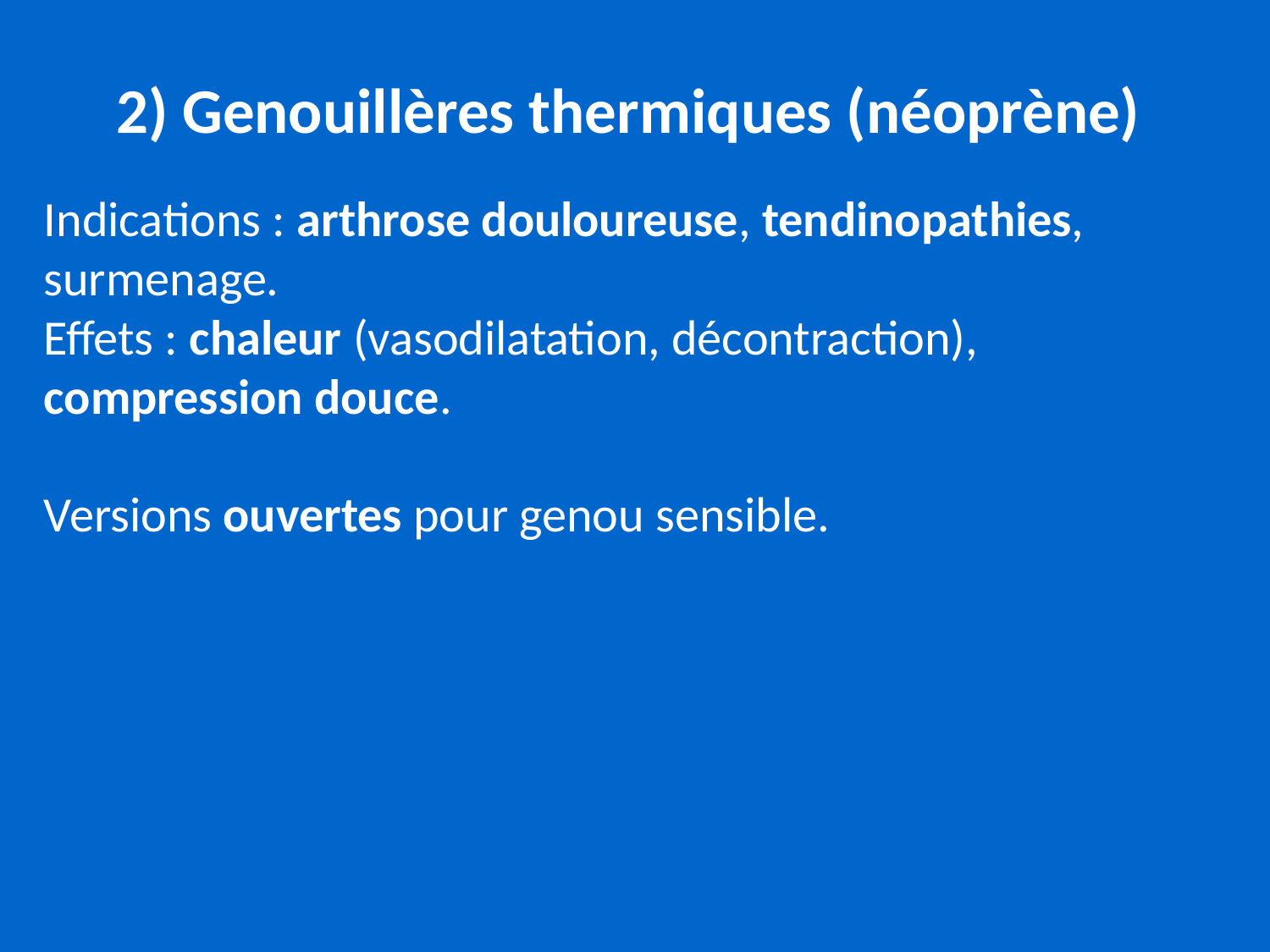

2) Genouillères thermiques (néoprène)

Indications : arthrose douloureuse, tendinopathies,
surmenage.
Effets : chaleur (vasodilatation, décontraction),
compression douce.

Versions ouvertes pour genou sensible.